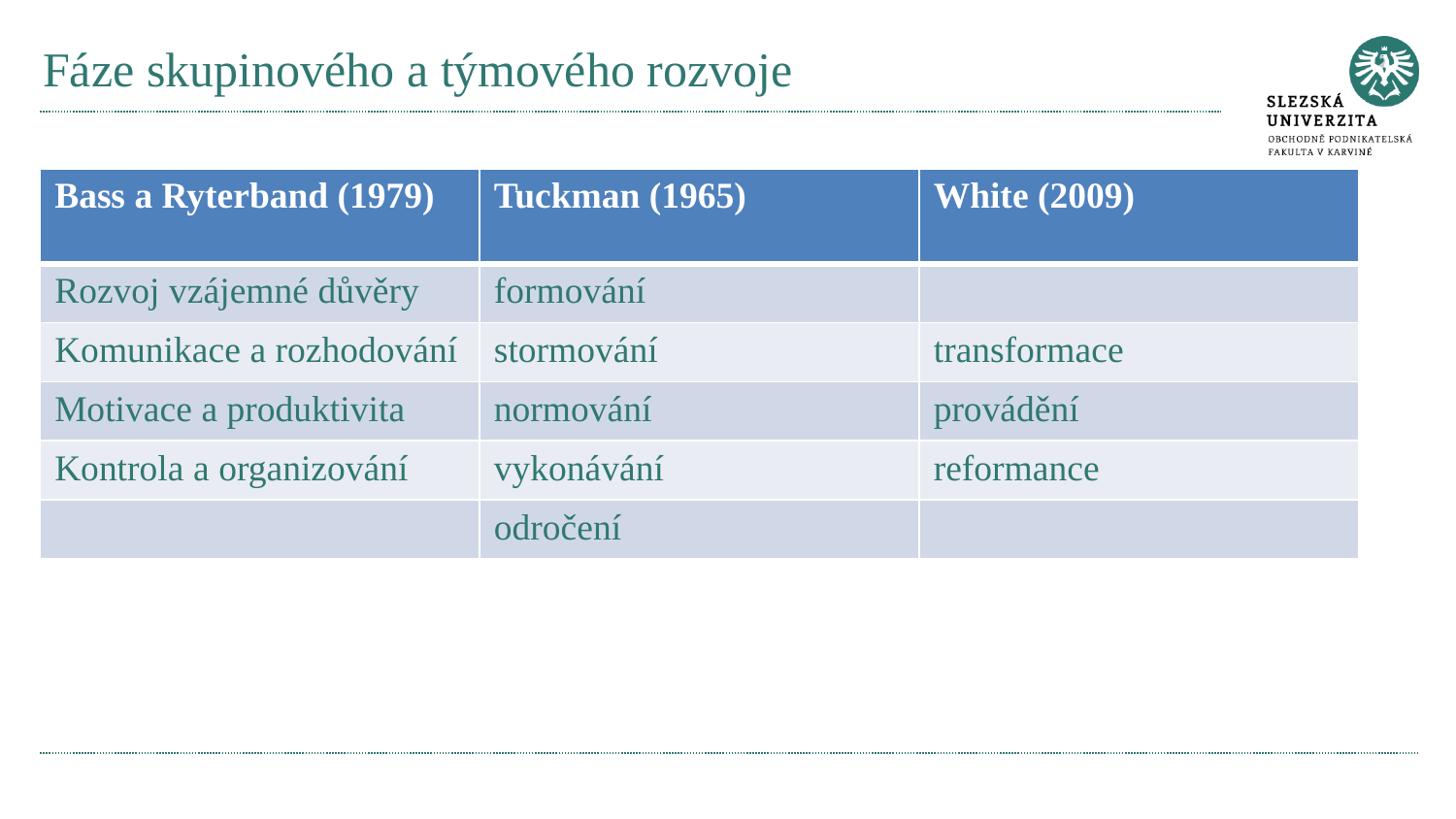

# Fáze skupinového a týmového rozvoje

| Bass a Ryterband (1979) | Tuckman (1965) | White (2009) |
| --- | --- | --- |
| Rozvoj vzájemné důvěry | formování |  |
| Komunikace a rozhodování | stormování | transformace |
| Motivace a produktivita | normování | provádění |
| Kontrola a organizování | vykonávání | reformance |
|  | odročení |  |